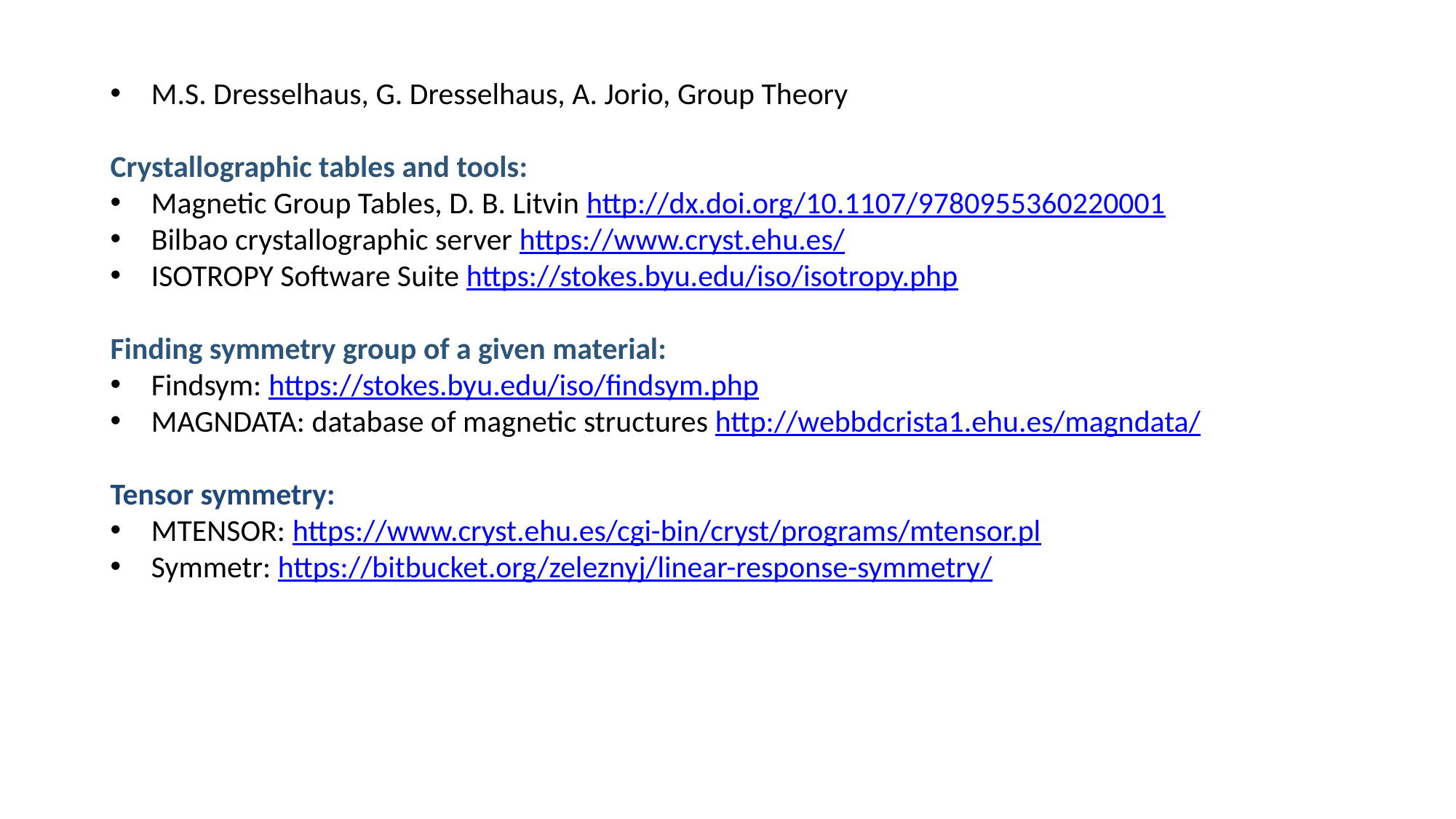

M.S. Dresselhaus, G. Dresselhaus, A. Jorio, Group Theory

Crystallographic tables and tools:
Magnetic Group Tables, D. B. Litvin http://dx.doi.org/10.1107/9780955360220001
Bilbao crystallographic server https://www.cryst.ehu.es/
ISOTROPY Software Suite https://stokes.byu.edu/iso/isotropy.php

Finding symmetry group of a given material:
Findsym: https://stokes.byu.edu/iso/findsym.php
MAGNDATA: database of magnetic structures http://webbdcrista1.ehu.es/magndata/

Tensor symmetry:
MTENSOR: https://www.cryst.ehu.es/cgi-bin/cryst/programs/mtensor.pl
Symmetr: https://bitbucket.org/zeleznyj/linear-response-symmetry/